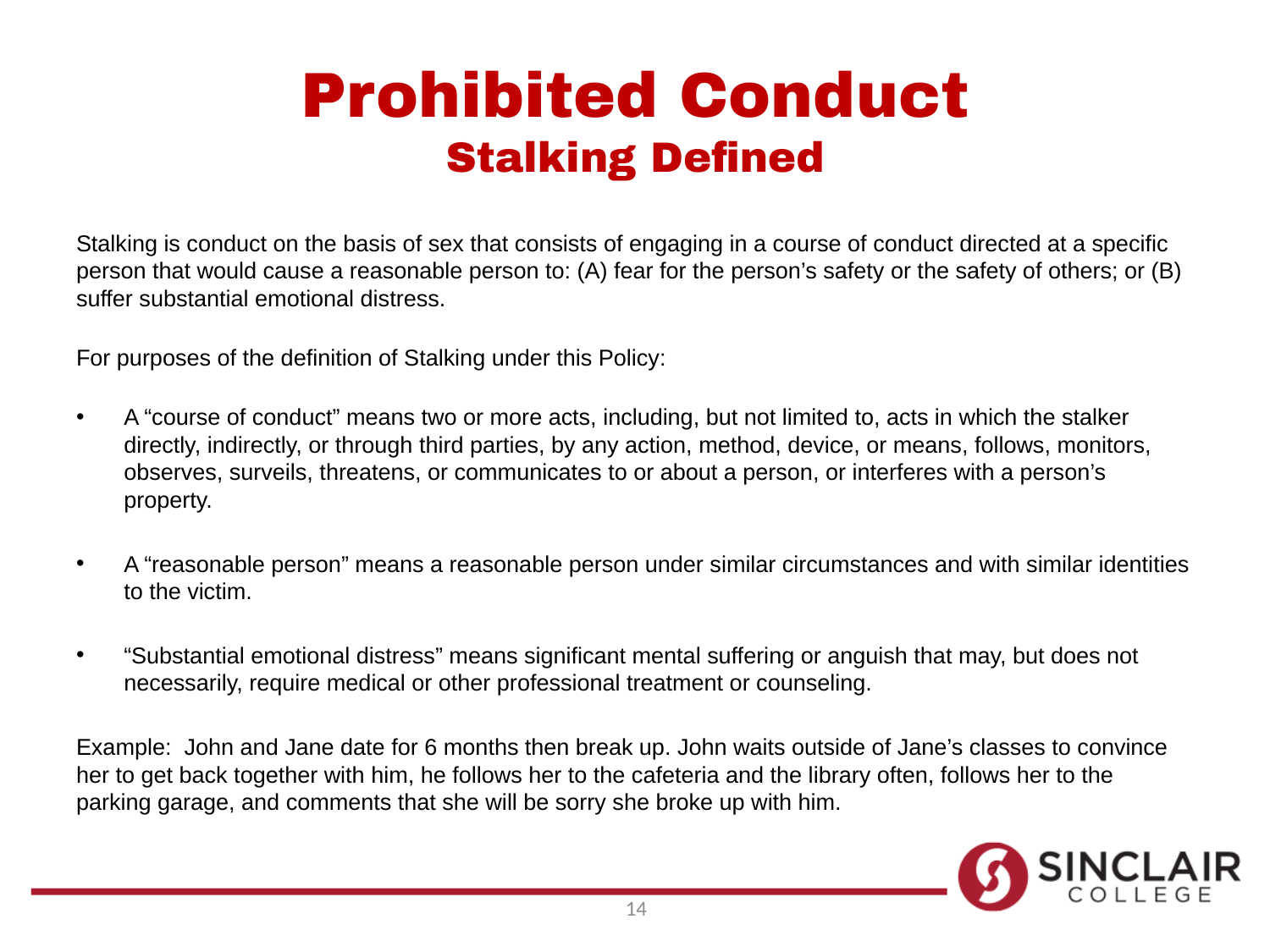

# Prohibited Conduct Stalking Defined
Stalking is conduct on the basis of sex that consists of engaging in a course of conduct directed at a specific person that would cause a reasonable person to: (A) fear for the person’s safety or the safety of others; or (B) suffer substantial emotional distress.
For purposes of the definition of Stalking under this Policy:
A “course of conduct” means two or more acts, including, but not limited to, acts in which the stalker directly, indirectly, or through third parties, by any action, method, device, or means, follows, monitors, observes, surveils, threatens, or communicates to or about a person, or interferes with a person’s property.

A “reasonable person” means a reasonable person under similar circumstances and with similar identities to the victim.

“Substantial emotional distress” means significant mental suffering or anguish that may, but does not necessarily, require medical or other professional treatment or counseling.

Example:  John and Jane date for 6 months then break up. John waits outside of Jane’s classes to convince her to get back together with him, he follows her to the cafeteria and the library often, follows her to the parking garage, and comments that she will be sorry she broke up with him.

14